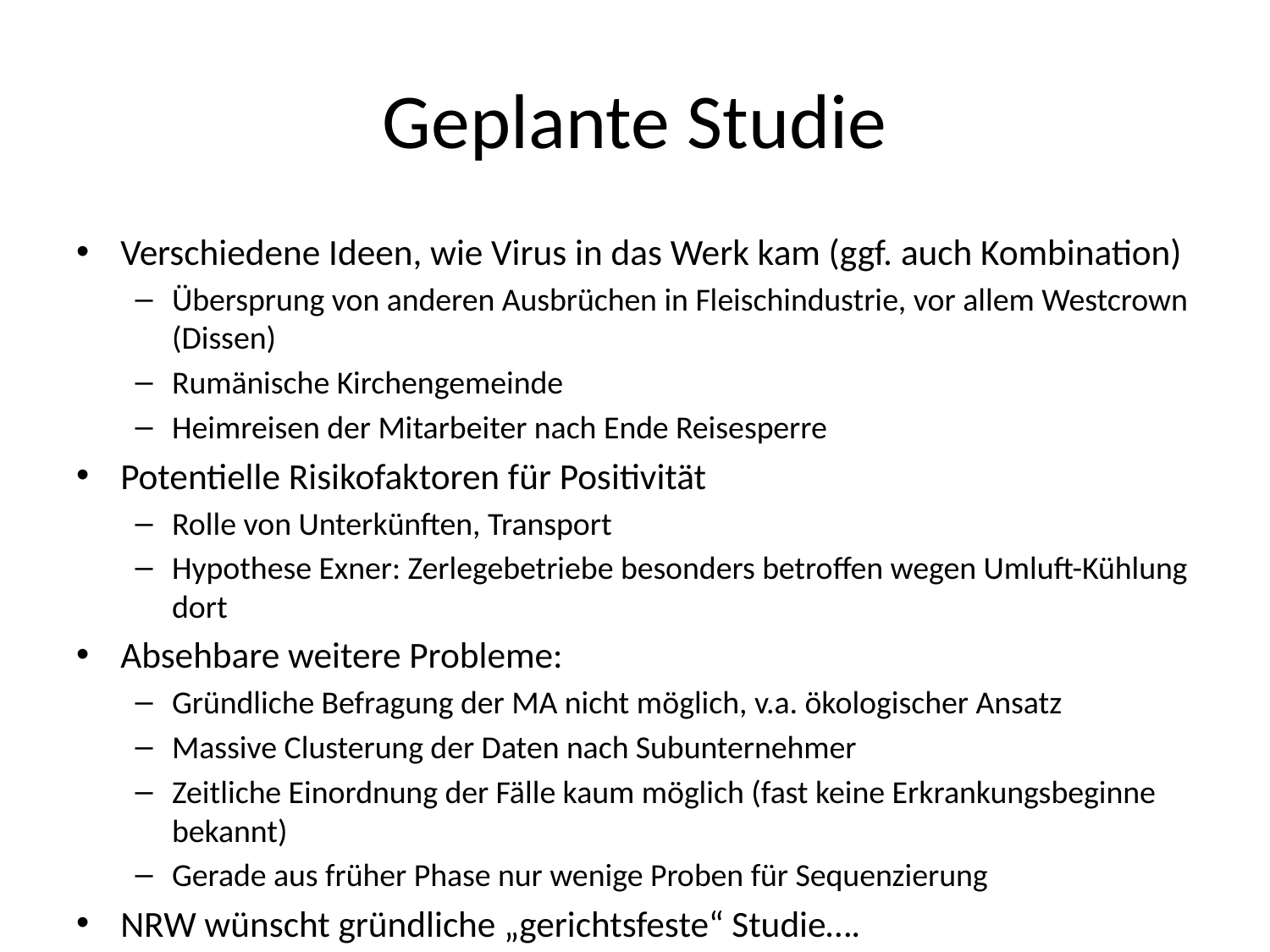

# Geplante Studie
Verschiedene Ideen, wie Virus in das Werk kam (ggf. auch Kombination)
Übersprung von anderen Ausbrüchen in Fleischindustrie, vor allem Westcrown (Dissen)
Rumänische Kirchengemeinde
Heimreisen der Mitarbeiter nach Ende Reisesperre
Potentielle Risikofaktoren für Positivität
Rolle von Unterkünften, Transport
Hypothese Exner: Zerlegebetriebe besonders betroffen wegen Umluft-Kühlung dort
Absehbare weitere Probleme:
Gründliche Befragung der MA nicht möglich, v.a. ökologischer Ansatz
Massive Clusterung der Daten nach Subunternehmer
Zeitliche Einordnung der Fälle kaum möglich (fast keine Erkrankungsbeginne bekannt)
Gerade aus früher Phase nur wenige Proben für Sequenzierung
NRW wünscht gründliche „gerichtsfeste“ Studie….